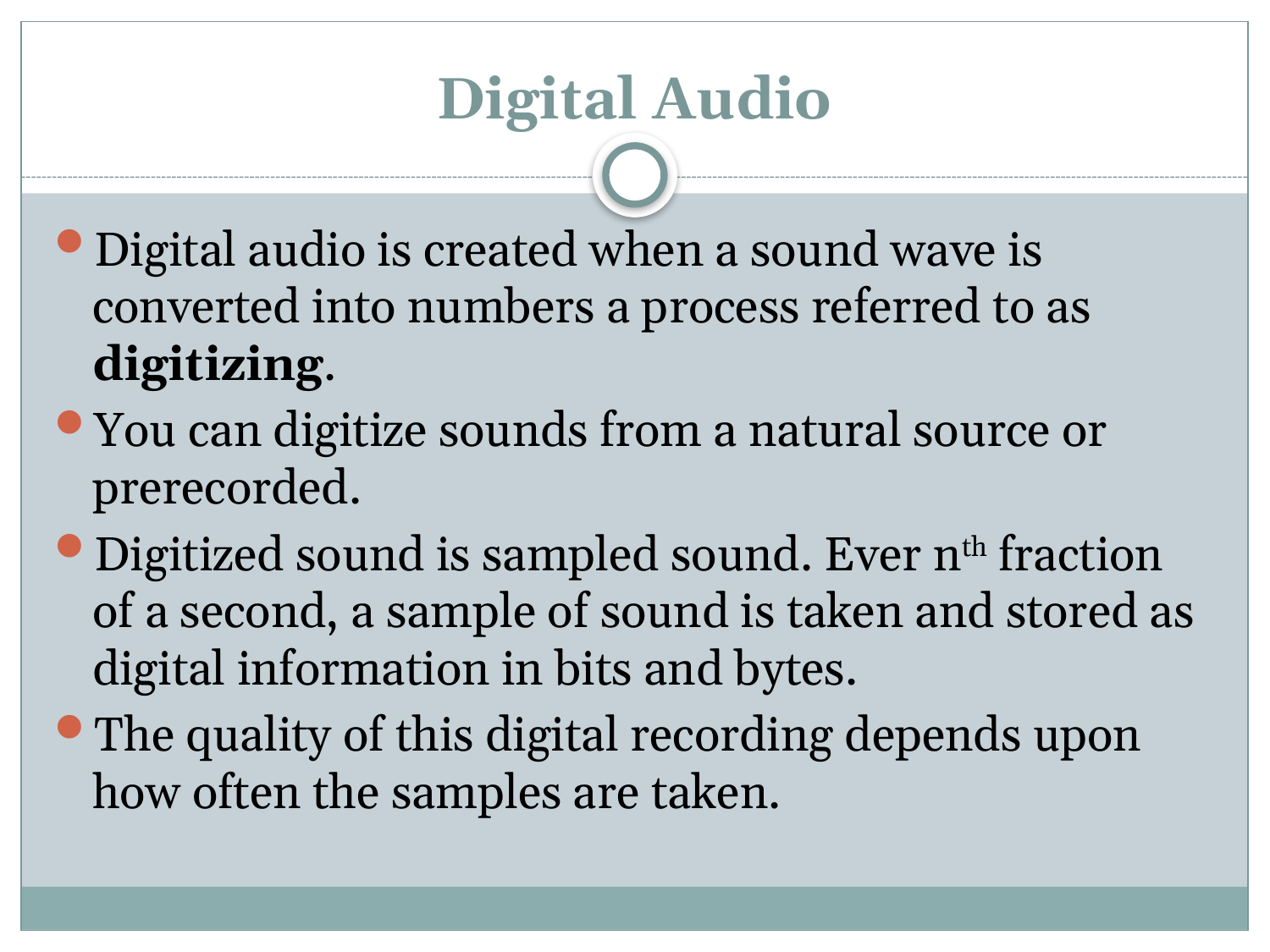

# Digital Audio
Digital audio is created when a sound wave is converted into numbers a process referred to as digitizing.
You can digitize sounds from a natural source or prerecorded.
Digitized sound is sampled sound. Ever nth fraction of a second, a sample of sound is taken and stored as digital information in bits and bytes.
The quality of this digital recording depends upon how often the samples are taken.